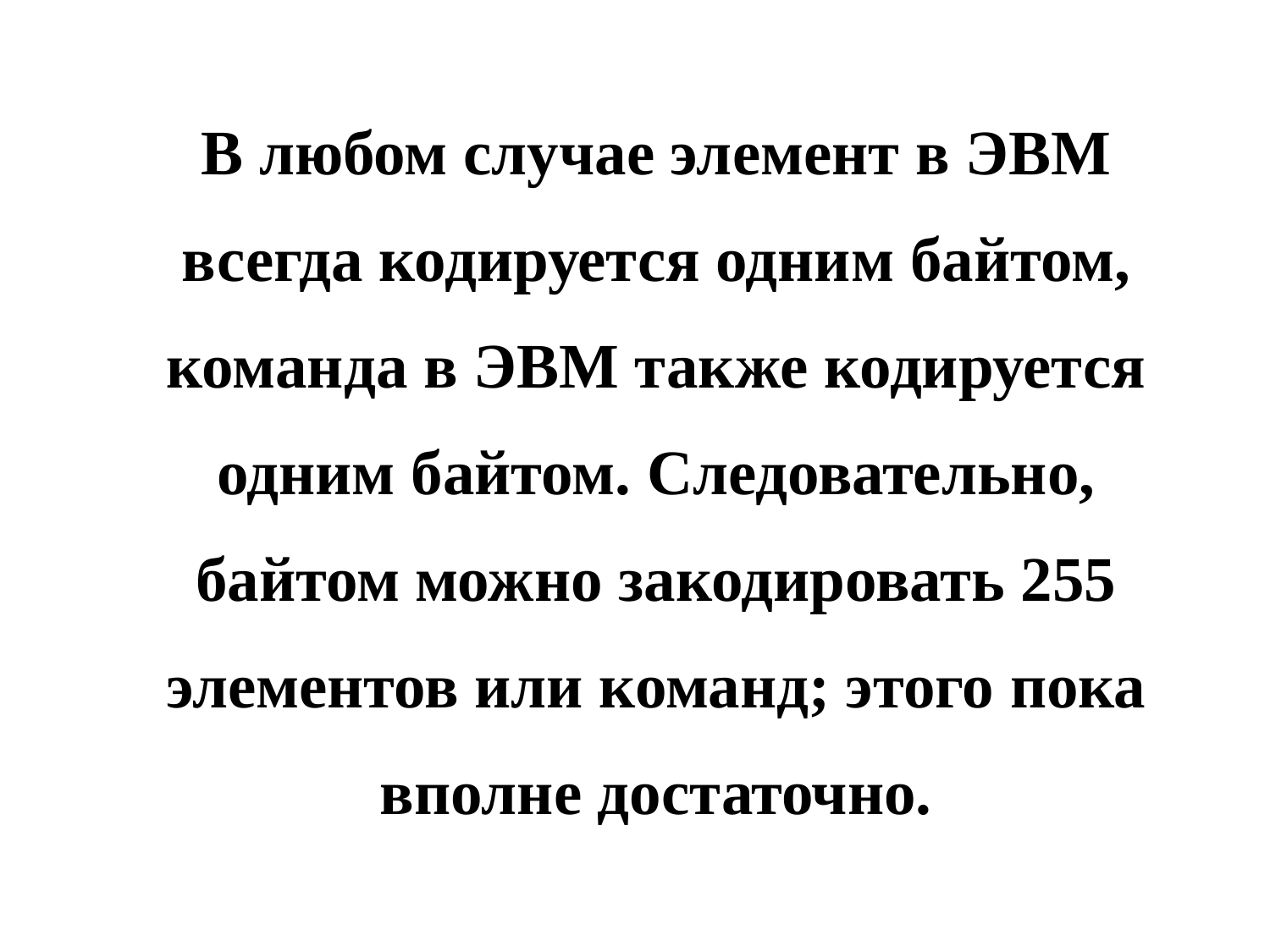

# В любом случае элемент в ЭВМ всегда кодируется одним байтом, команда в ЭВМ также кодируется одним байтом. Следовательно, байтом можно закодировать 255 элементов или команд; этого пока вполне достаточно.